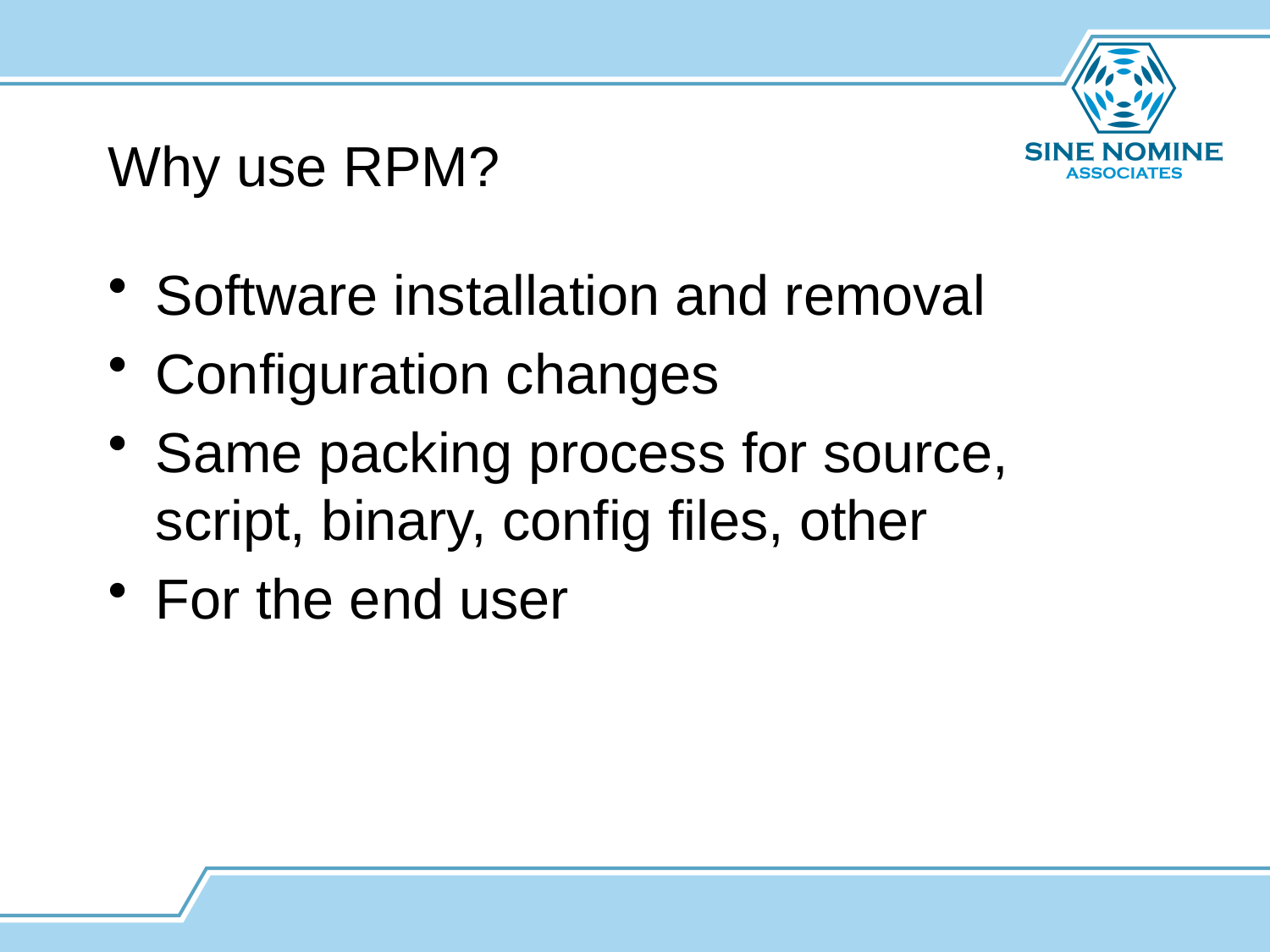

# Why use RPM?
Software installation and removal
Configuration changes
Same packing process for source, script, binary, config files, other
For the end user